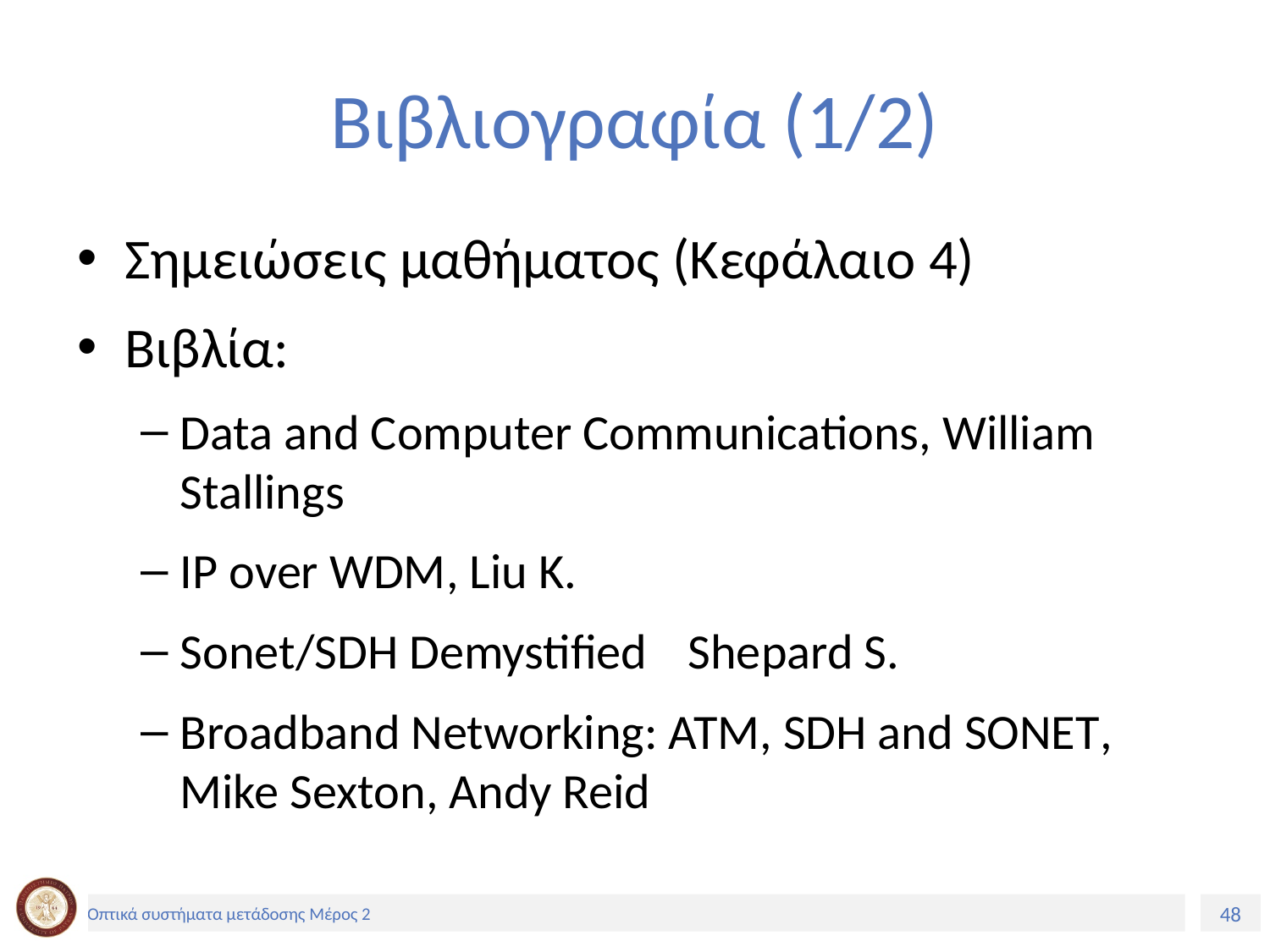

# Βιβλιογραφία (1/2)
Σημειώσεις μαθήματος (Κεφάλαιο 4)
Βιβλία:
Data and Computer Communications, William Stallings
IP over WDM, Liu K.
Sonet/SDH Demystified	Shepard S.
Broadband Networking: ATM, SDH and SONET, Mike Sexton, Andy Reid